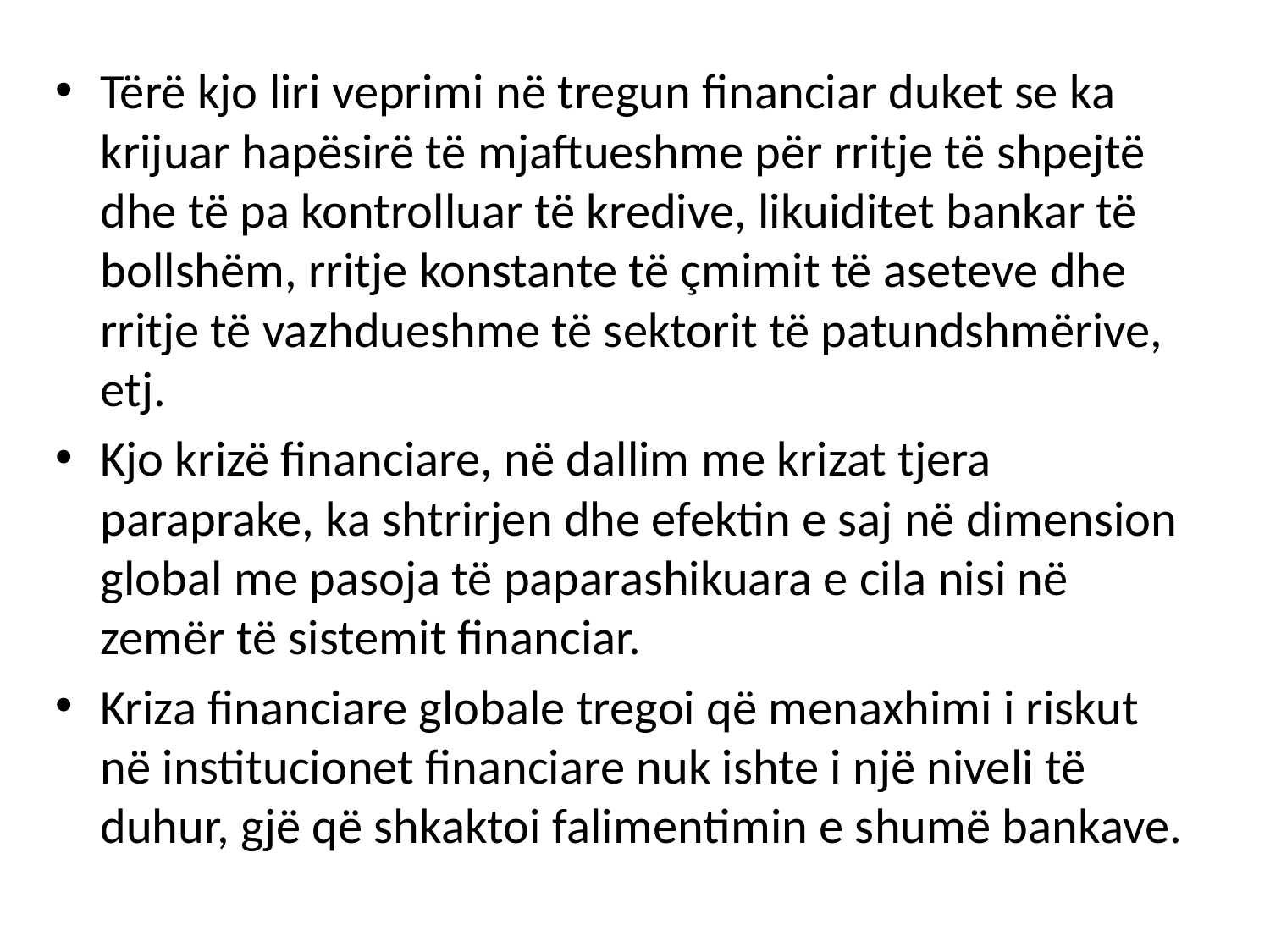

Tërë kjo liri veprimi në tregun financiar duket se ka krijuar hapësirë të mjaftueshme për rritje të shpejtë dhe të pa kontrolluar të kredive, likuiditet bankar të bollshëm, rritje konstante të çmimit të aseteve dhe rritje të vazhdueshme të sektorit të patundshmërive, etj.
Kjo krizë financiare, në dallim me krizat tjera paraprake, ka shtrirjen dhe efektin e saj në dimension global me pasoja të paparashikuara e cila nisi në zemër të sistemit financiar.
Kriza financiare globale tregoi që menaxhimi i riskut në institucionet financiare nuk ishte i një niveli të duhur, gjë që shkaktoi falimentimin e shumë bankave.